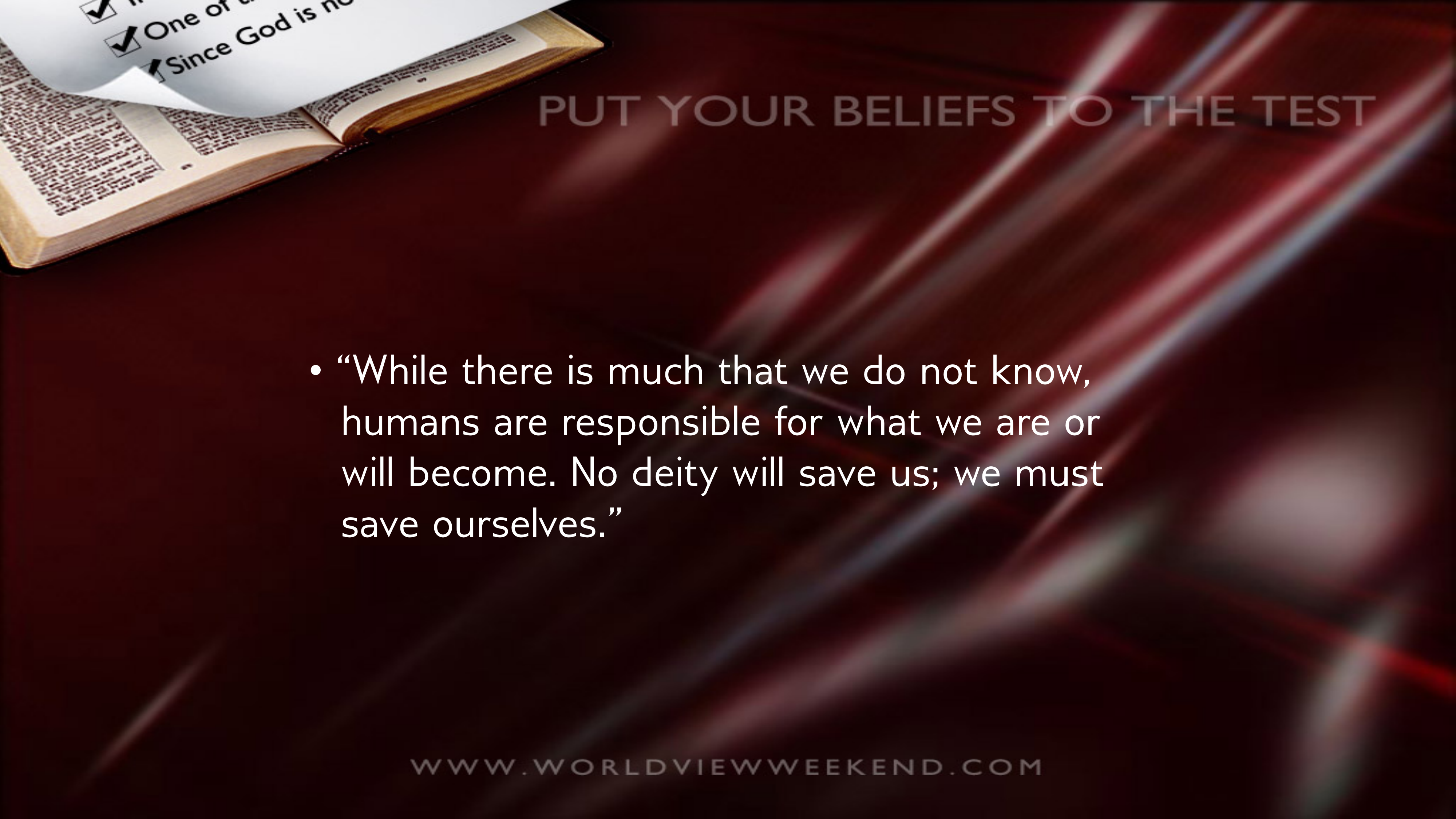

• “While there is much that we do not know, humans are responsible for what we are or will become. No deity will save us; we must save ourselves.”